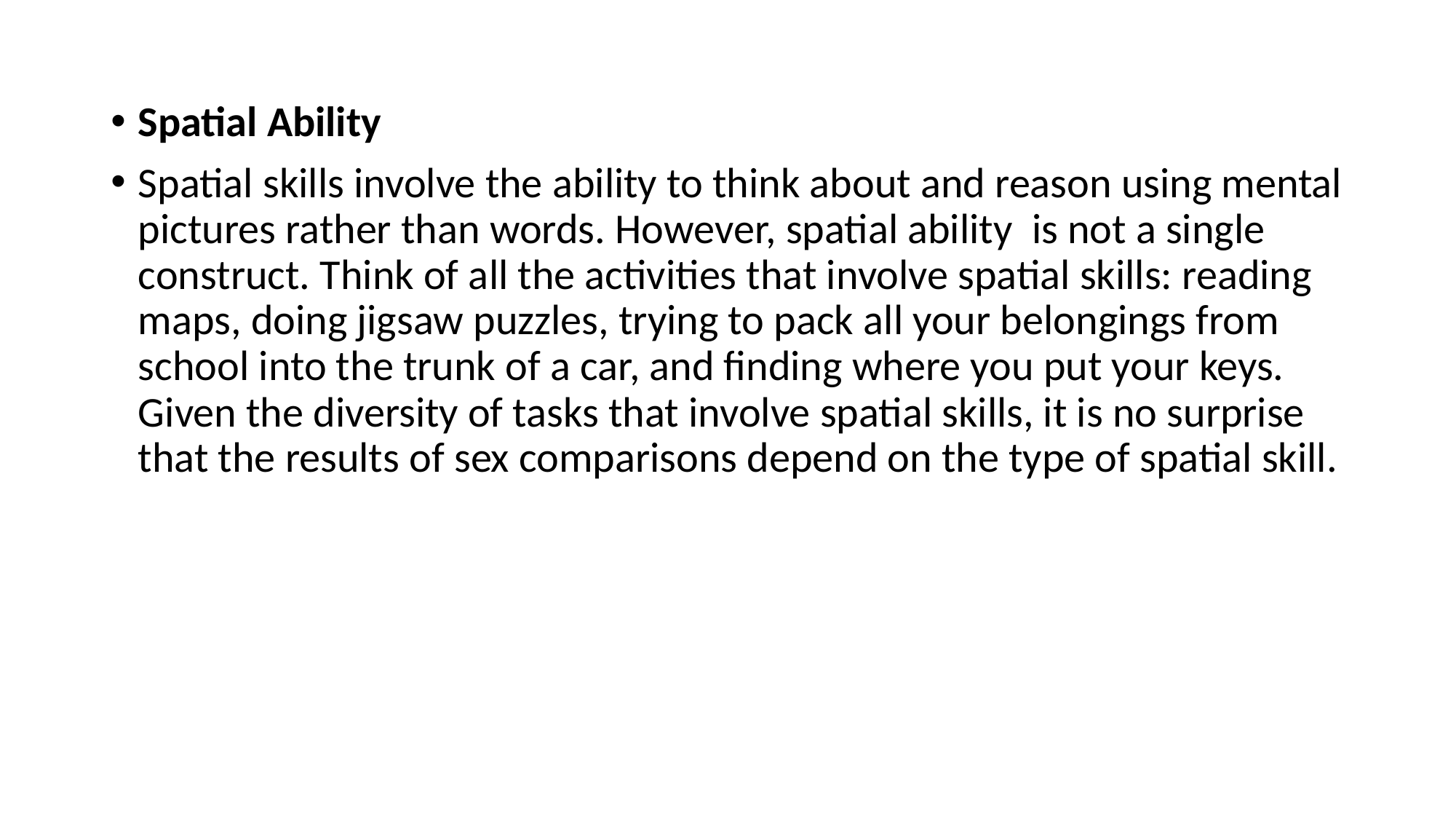

Spatial Ability
Spatial skills involve the ability to think about and reason using mental pictures rather than words. However, spatial ability  is not a single construct. Think of all the activities that involve spatial skills: reading maps, doing jigsaw puzzles, trying to pack all your belongings from school into the trunk of a car, and finding where you put your keys. Given the diversity of tasks that involve spatial skills, it is no surprise that the results of sex comparisons depend on the type of spatial skill.